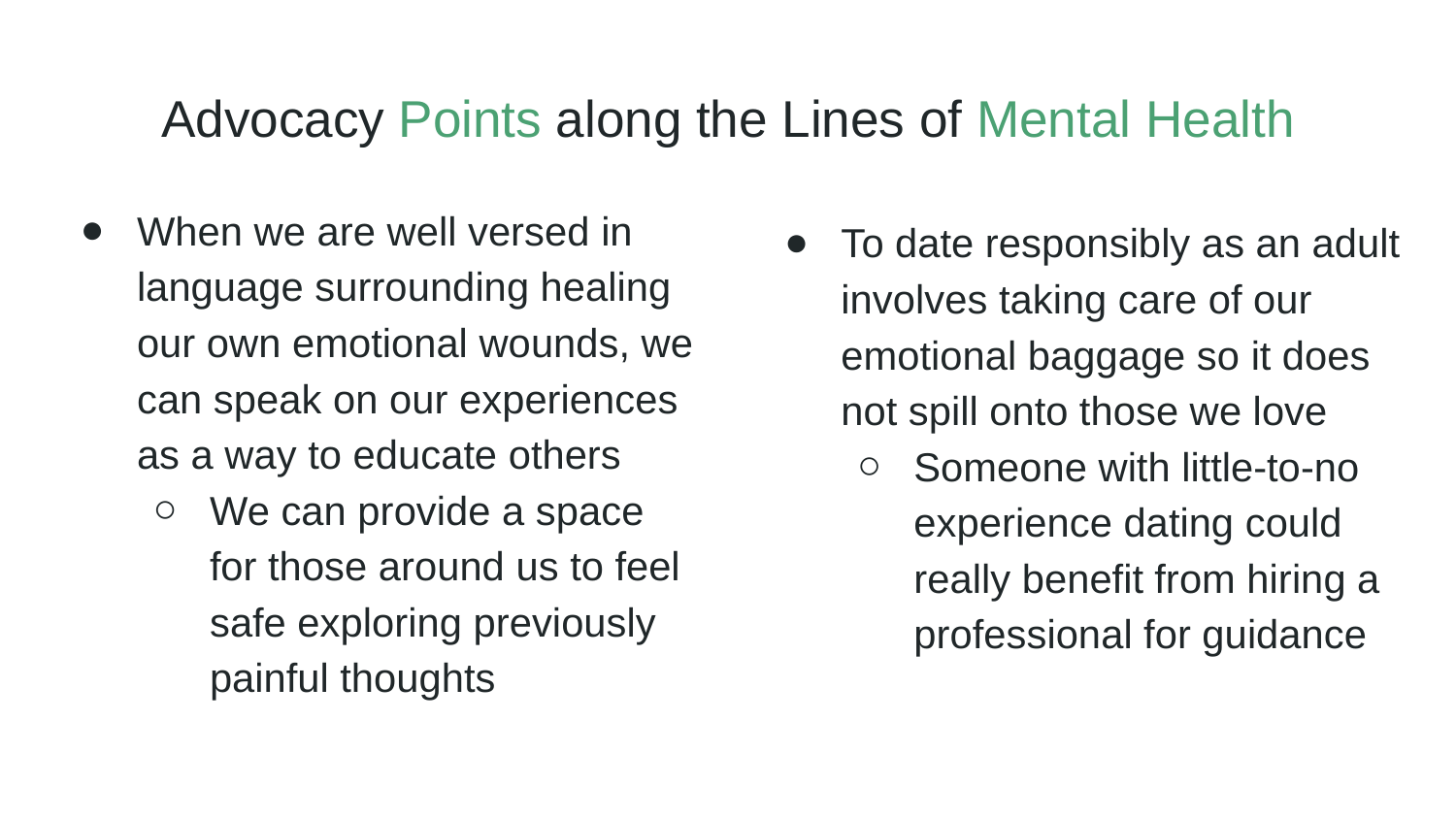

# Advocacy Points along the Lines of Mental Health
When we are well versed in language surrounding healing our own emotional wounds, we can speak on our experiences as a way to educate others
We can provide a space for those around us to feel safe exploring previously painful thoughts
To date responsibly as an adult involves taking care of our emotional baggage so it does not spill onto those we love
Someone with little-to-no experience dating could really benefit from hiring a professional for guidance